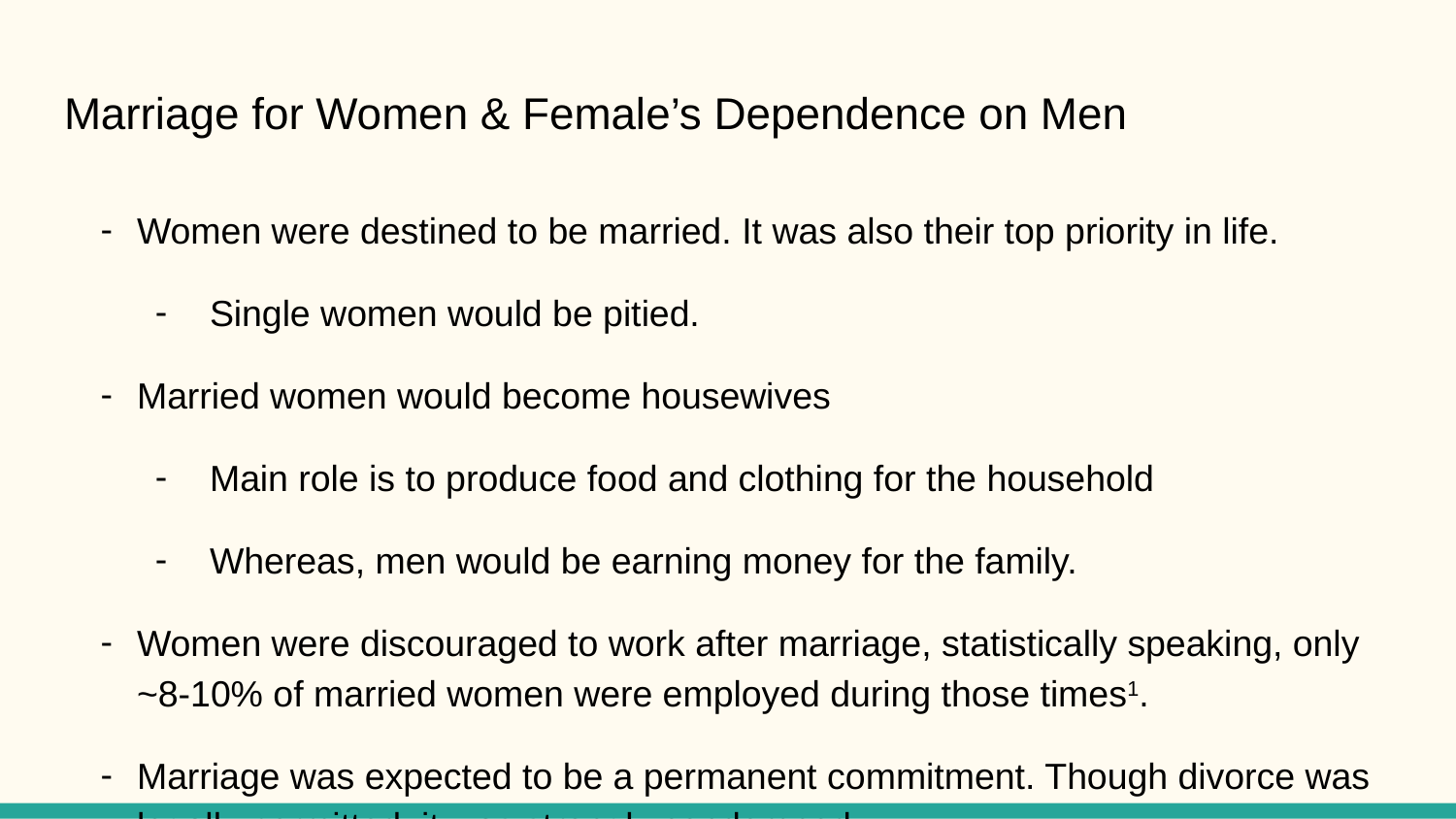

# Marriage for Women & Female’s Dependence on Men
Women were destined to be married. It was also their top priority in life.
Single women would be pitied.
Married women would become housewives
Main role is to produce food and clothing for the household
Whereas, men would be earning money for the family.
Women were discouraged to work after marriage, statistically speaking, only ~8-10% of married women were employed during those times1.
Marriage was expected to be a permanent commitment. Though divorce was legally permitted, it was strongly condemned.

1 Onion, Rebecca. "Vintage Infographics: Where Women Worked in 1920." Slate Magazine. N.p., 11 Mar. 2013. Web. 26 Aug. 2016.